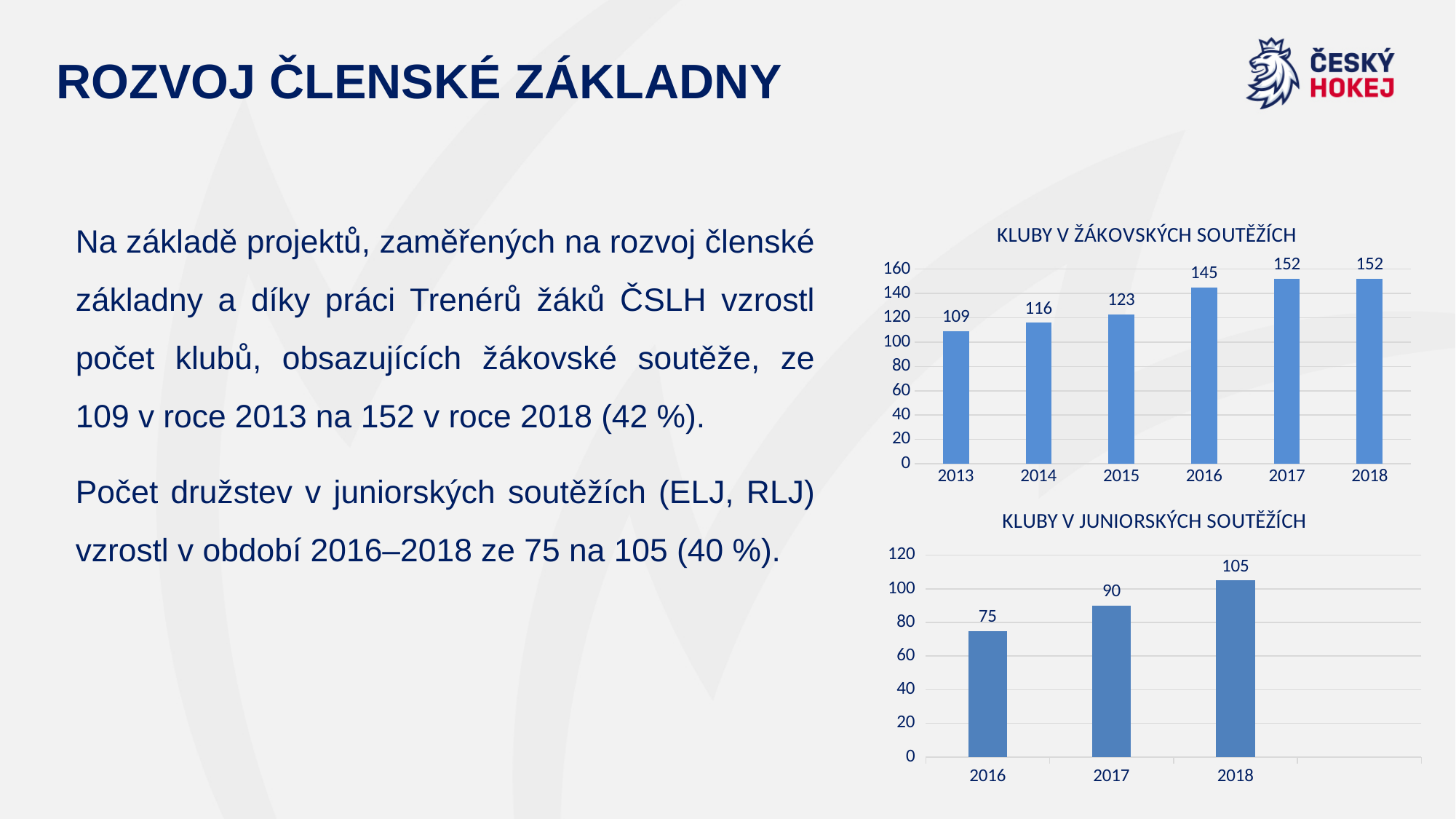

# ROZVOJ ČLENSKÉ ZÁKLADNY
Na základě projektů, zaměřených na rozvoj členské základny a díky práci Trenérů žáků ČSLH vzrostl počet klubů, obsazujících žákovské soutěže, ze 109 v roce 2013 na 152 v roce 2018 (42 %).
Počet družstev v juniorských soutěžích (ELJ, RLJ) vzrostl v období 2016–2018 ze 75 na 105 (40 %).

### Chart: KLUBY V ŽÁKOVSKÝCH SOUTĚŽÍCH

| Category | POČET AKADEMIÍ |
|---|---|
| 2013 | 109.0 |
| 2014 | 116.0 |
| 2015 | 123.0 |
| 2016 | 145.0 |
| 2017 | 152.0 |
| 2018 | 152.0 |

### Chart: KLUBY V JUNIORSKÝCH SOUTĚŽÍCH

| Category | DOTACE |
|---|---|
| 2016 | 75.0 |
| 2017 | 90.0 |
| 2018 | 105.0 |
|  | None |